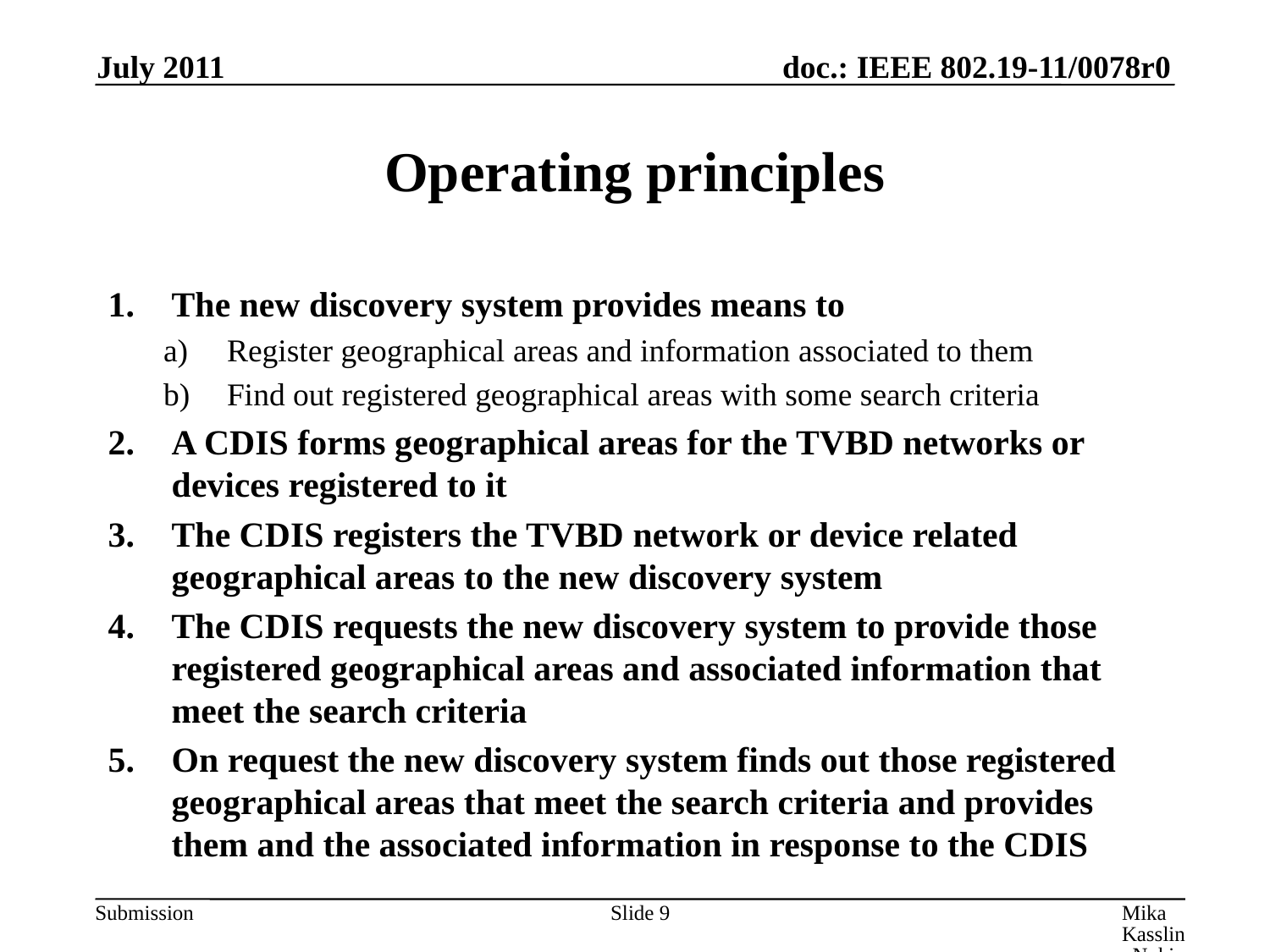

July 2011
# Operating principles
The new discovery system provides means to
Register geographical areas and information associated to them
Find out registered geographical areas with some search criteria
A CDIS forms geographical areas for the TVBD networks or devices registered to it
The CDIS registers the TVBD network or device related geographical areas to the new discovery system
The CDIS requests the new discovery system to provide those registered geographical areas and associated information that meet the search criteria
On request the new discovery system finds out those registered geographical areas that meet the search criteria and provides them and the associated information in response to the CDIS
Slide 9
Mika Kasslin, Nokia